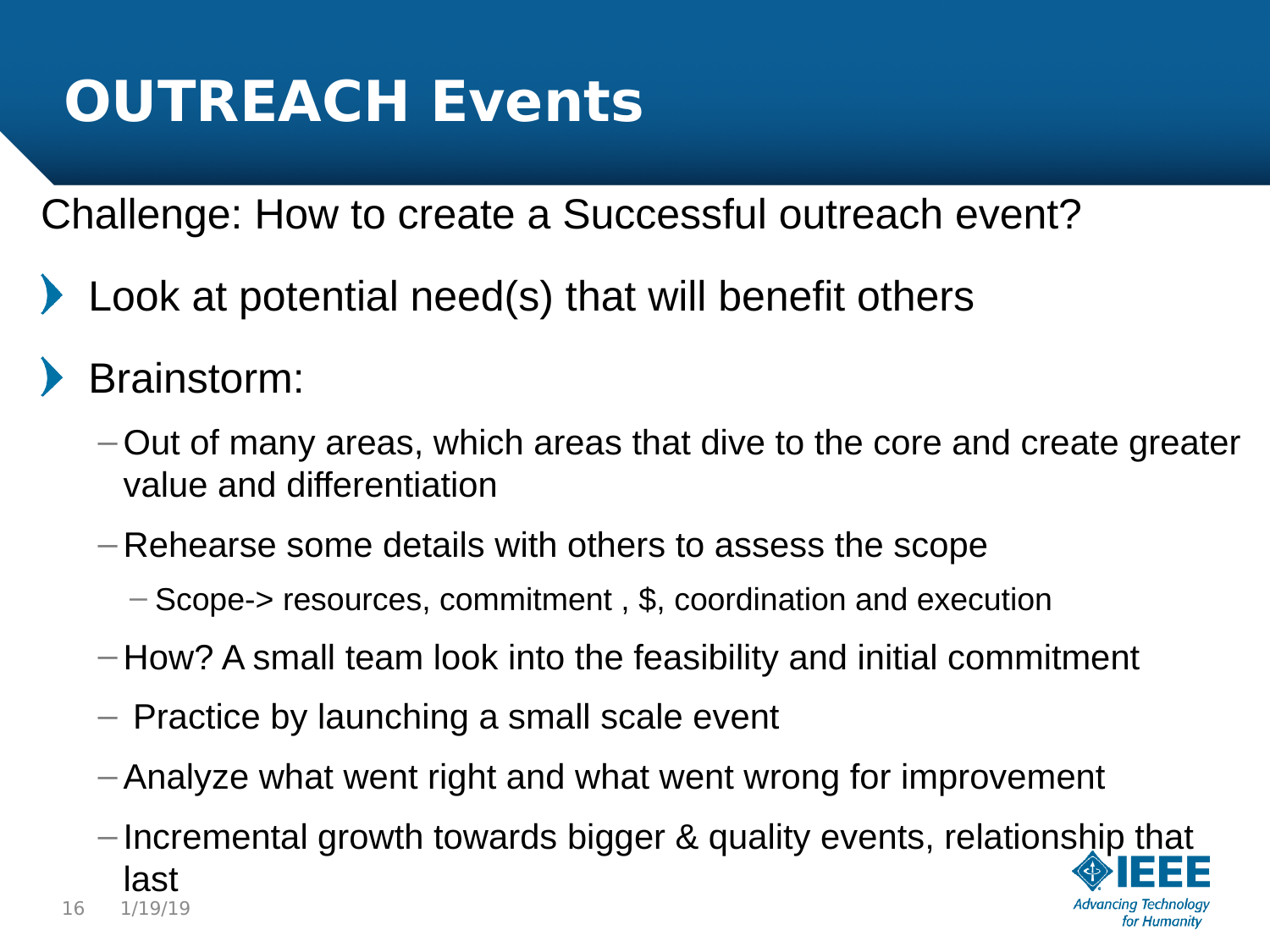

# OUTREACH Events
Challenge: How to create a Successful outreach event?
Look at potential need(s) that will benefit others
Brainstorm:
Out of many areas, which areas that dive to the core and create greater value and differentiation
Rehearse some details with others to assess the scope
Scope-> resources, commitment , $, coordination and execution
How? A small team look into the feasibility and initial commitment
 Practice by launching a small scale event
Analyze what went right and what went wrong for improvement
Incremental growth towards bigger & quality events, relationship that last

16
1/19/19